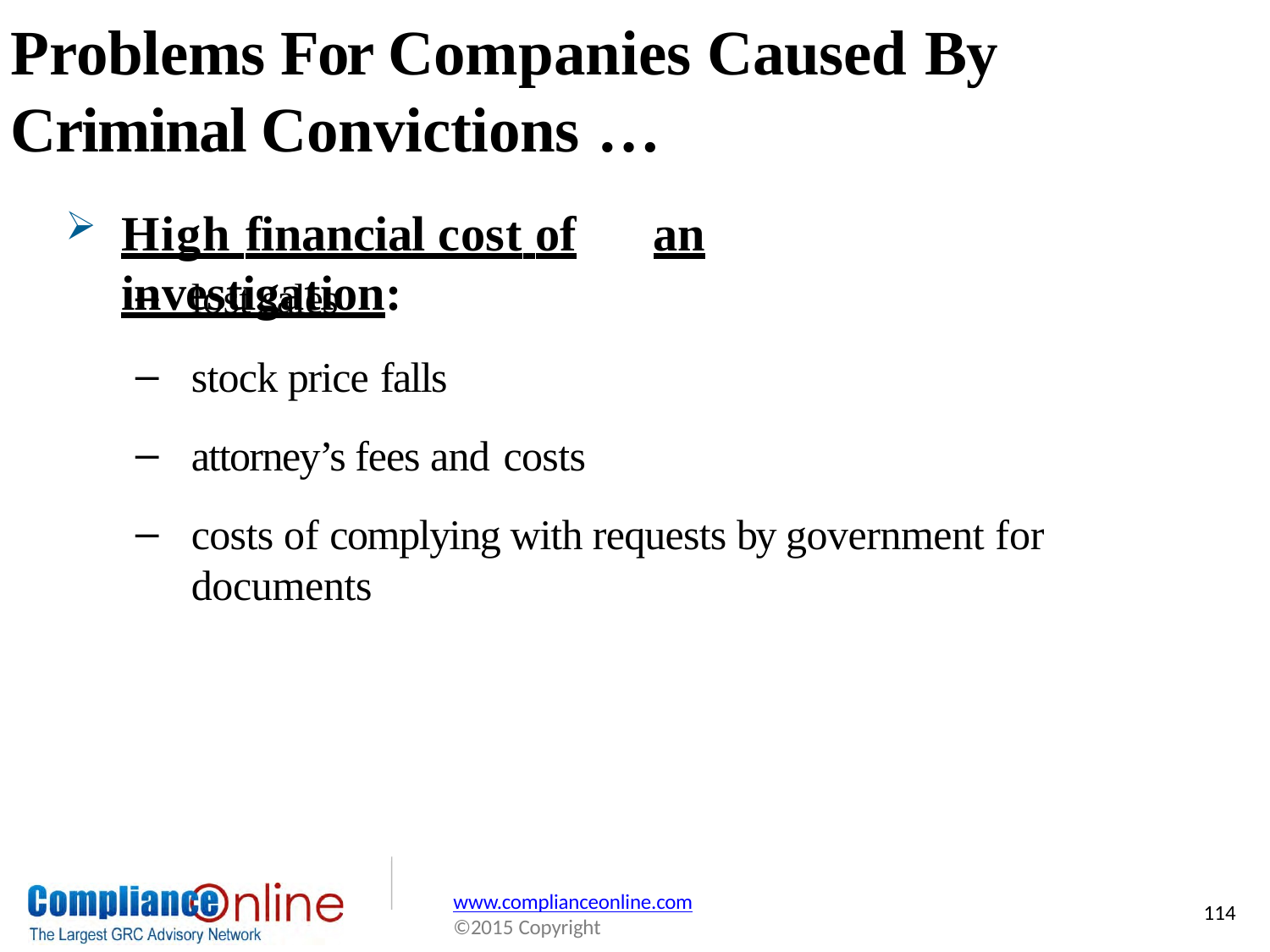

# Problems For Companies Caused By
Criminal Convictions …
High financial cost of	an investigation:
lost sales
stock price falls
attorney’s fees and costs
costs of complying with requests by government for
documents
www.complianceonline.com
©2015 Copyright
114